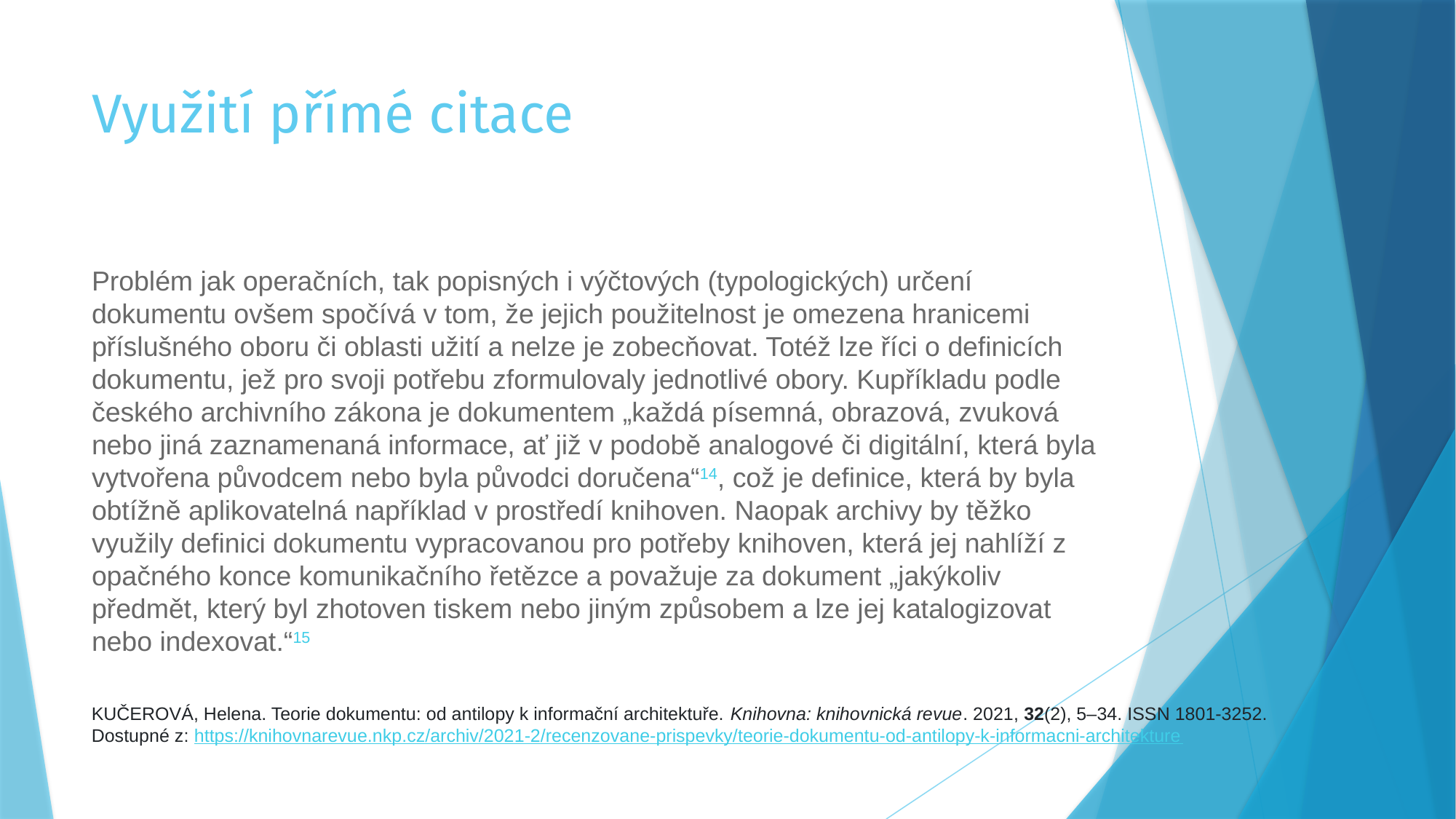

# Využití přímé citace
Problém jak operačních, tak popisných i výčtových (typologických) určení dokumentu ovšem spočívá v tom, že jejich použitelnost je omezena hranicemi příslušného oboru či oblasti užití a nelze je zobecňovat. Totéž lze říci o definicích dokumentu, jež pro svoji potřebu zformulovaly jednotlivé obory. Kupříkladu podle českého archivního zákona je dokumentem „každá písemná, obrazová, zvuková nebo jiná zaznamenaná informace, ať již v podobě analogové či digitální, která byla vytvořena původcem nebo byla původci doručena“14, což je definice, která by byla obtížně aplikovatelná například v prostředí knihoven. Naopak archivy by těžko využily definici dokumentu vypracovanou pro potřeby knihoven, která jej nahlíží z opačného konce komunikačního řetězce a považuje za dokument „jakýkoliv předmět, který byl zhotoven tiskem nebo jiným způsobem a lze jej katalogizovat nebo indexovat.“15
KUČEROVÁ, Helena. Teorie dokumentu: od antilopy k informační architektuře. Knihovna: knihovnická revue. 2021, 32(2), 5–34. ISSN 1801-3252. Dostupné z: https://knihovnarevue.nkp.cz/archiv/2021-2/recenzovane-prispevky/teorie-dokumentu-od-antilopy-k-informacni-architekture